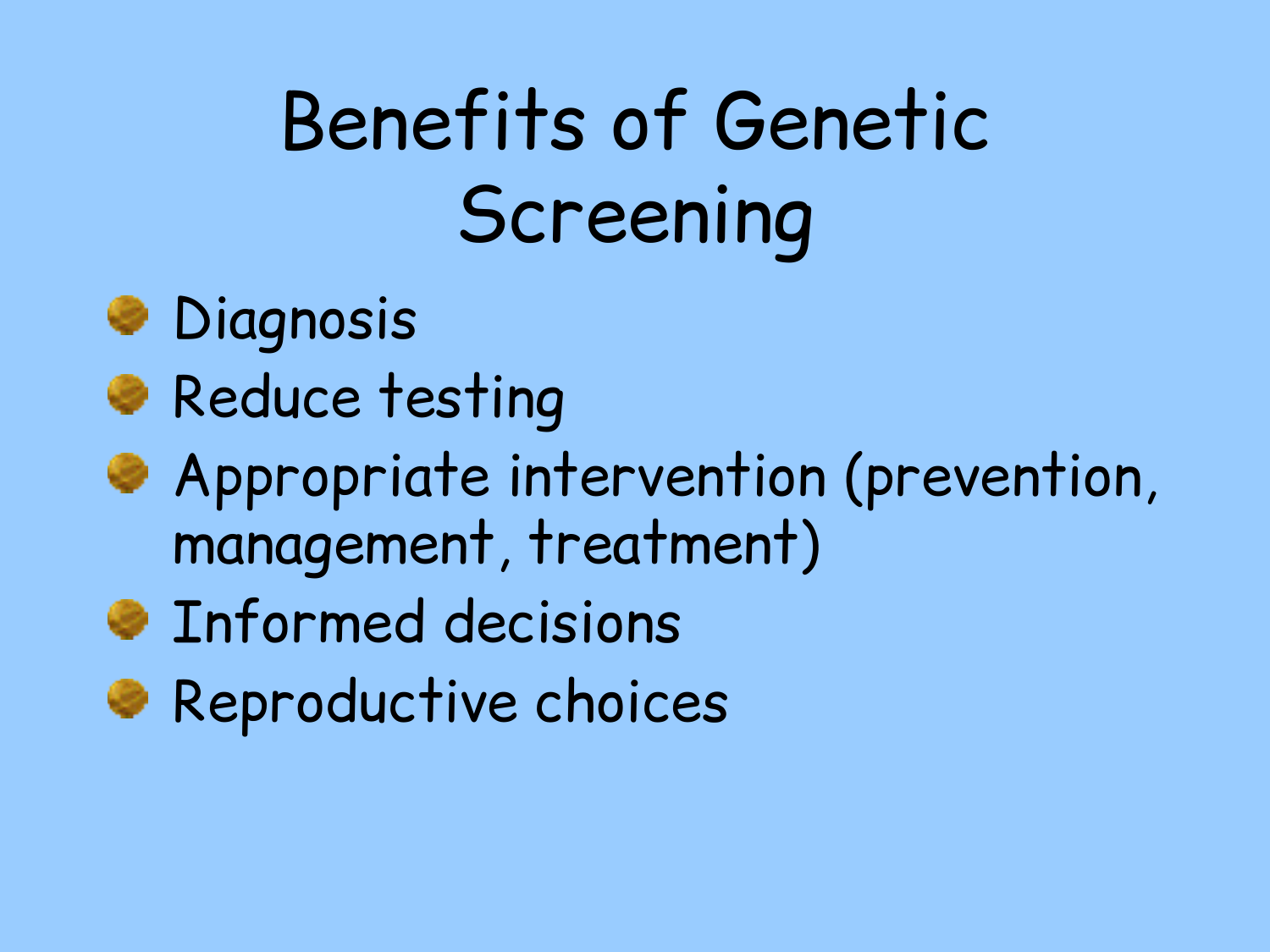

# Benefits of Genetic Screening
Diagnosis
Reduce testing
Appropriate intervention (prevention, management, treatment)
Informed decisions
Reproductive choices